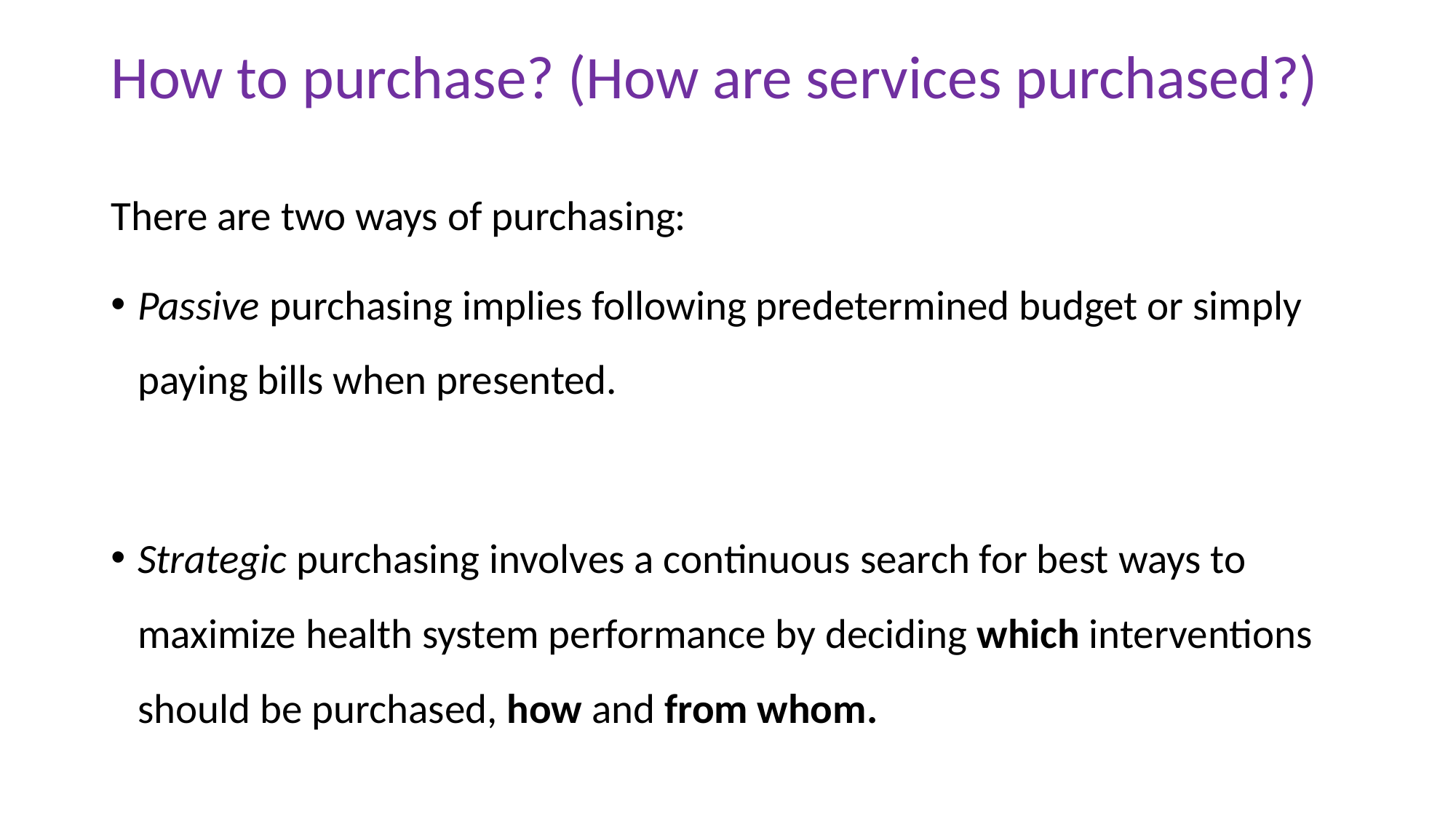

# How to purchase? (How are services purchased?)
There are two ways of purchasing:
Passive purchasing implies following predetermined budget or simply paying bills when presented.

Strategic purchasing involves a continuous search for best ways to maximize health system performance by deciding which interventions should be purchased, how and from whom.